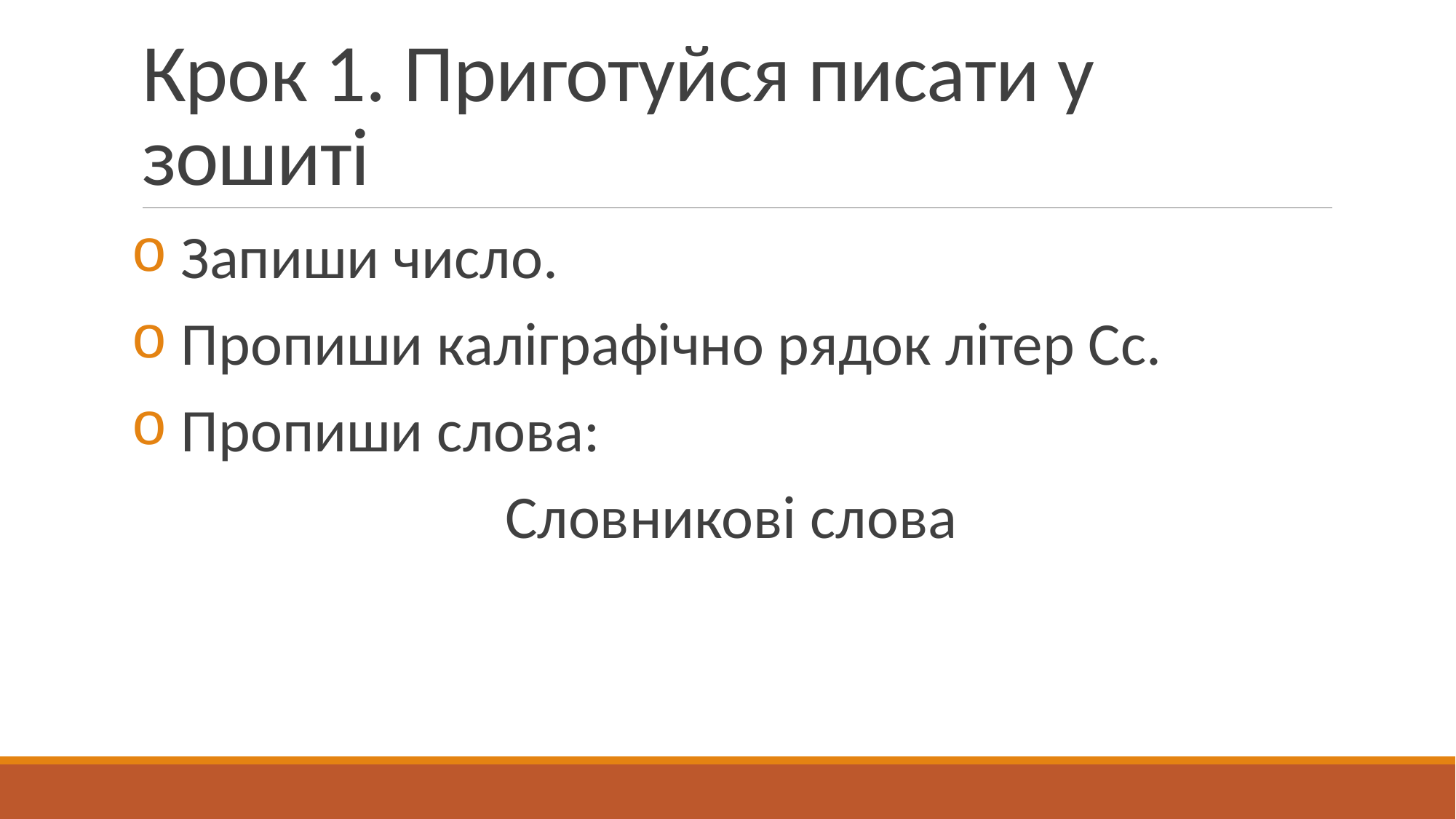

# Крок 1. Приготуйся писати у  зошиті
 Запиши число.
 Пропиши каліграфічно рядок літер Сс.
 Пропиши слова:
Словникові слова